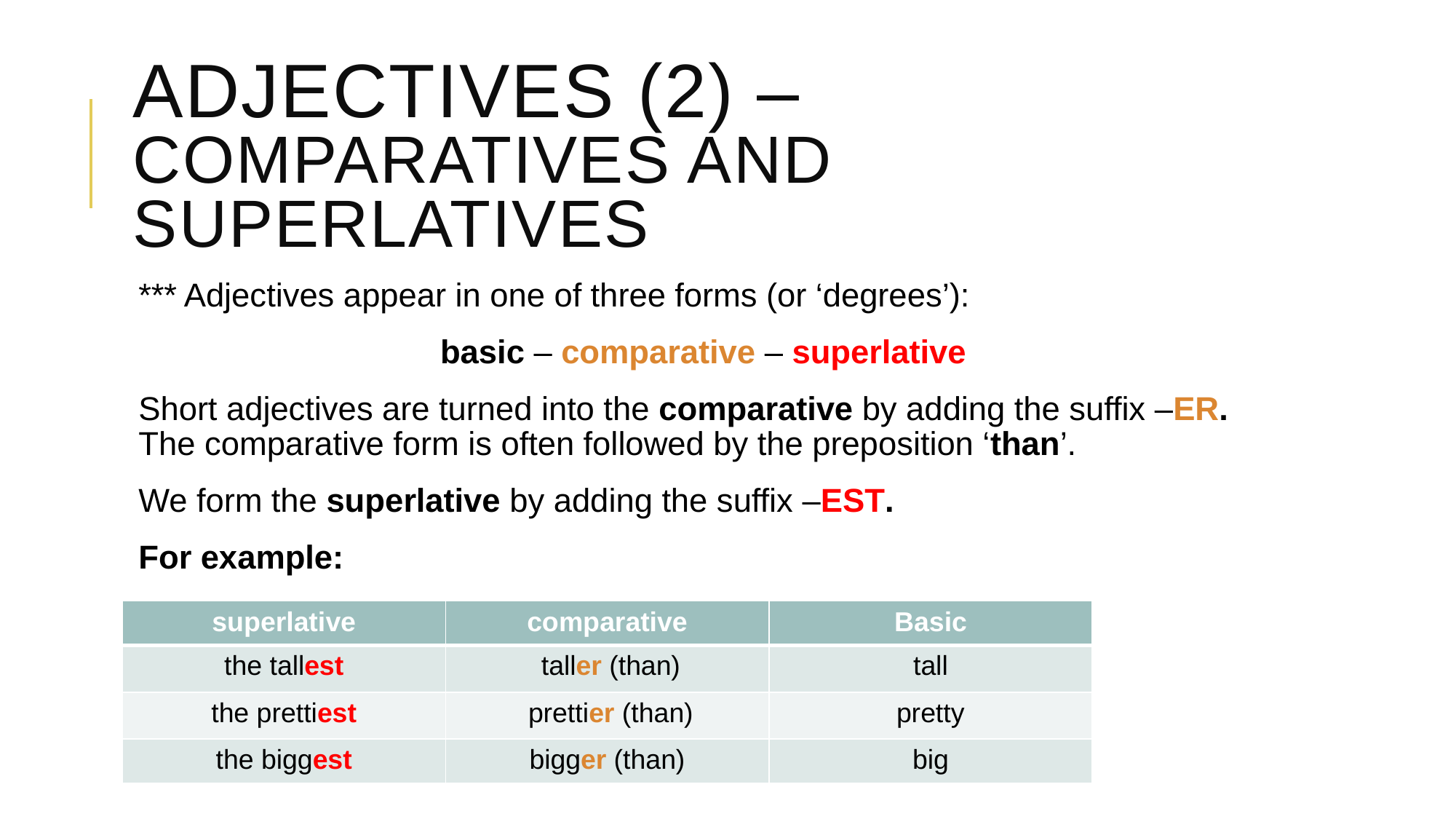

# Adjectives (2) – comparatives and superlatives
*** Adjectives appear in one of three forms (or ‘degrees’):
basic – comparative – superlative
Short adjectives are turned into the comparative by adding the suffix –ER. The comparative form is often followed by the preposition ‘than’.
We form the superlative by adding the suffix –EST.
For example:

| superlative | comparative | Basic |
| --- | --- | --- |
| the tallest | taller (than) | tall |
| the prettiest | prettier (than) | pretty |
| the biggest | bigger (than) | big |